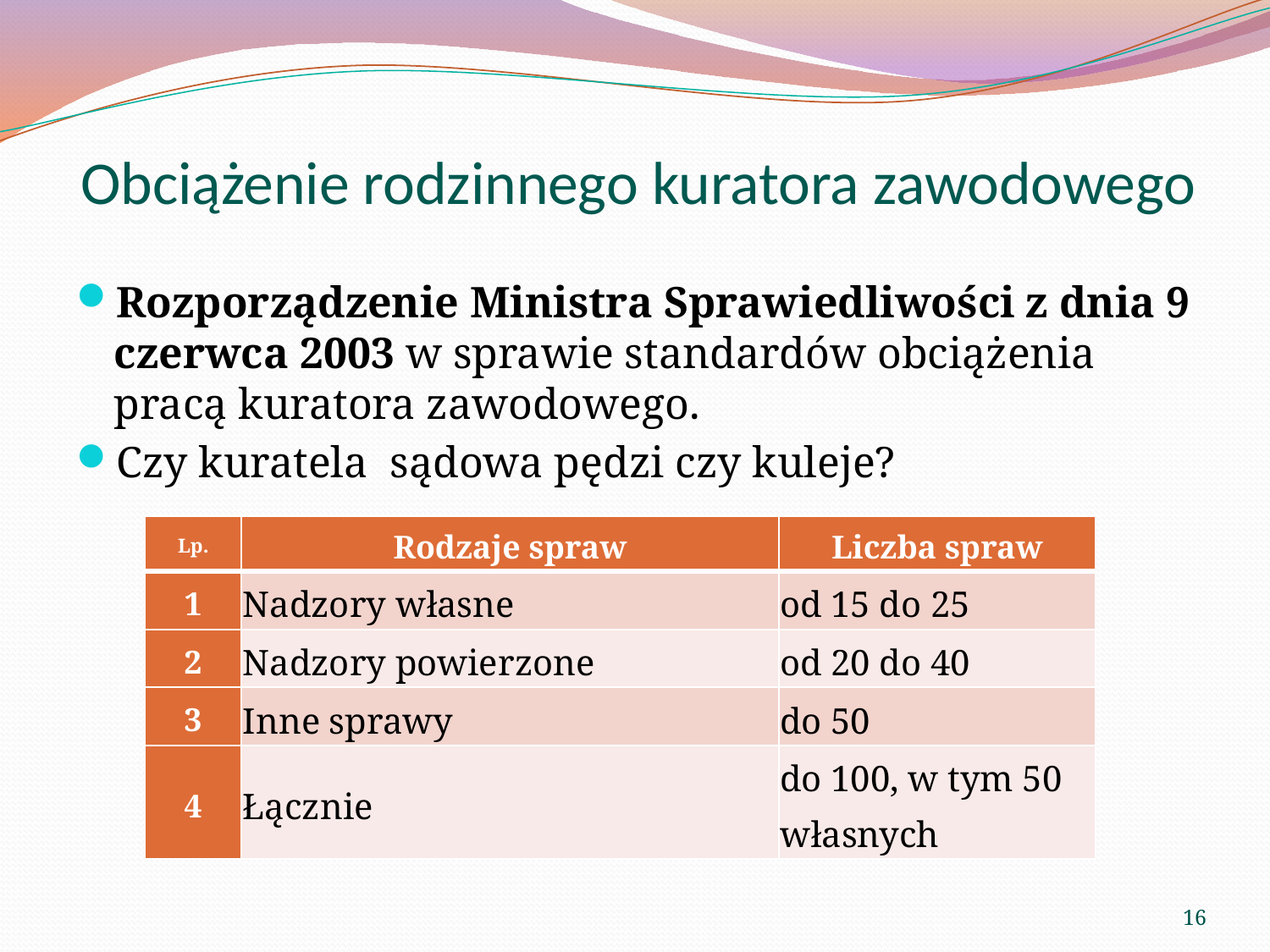

# Obciążenie rodzinnego kuratora zawodowego
Rozporządzenie Ministra Sprawiedliwości z dnia 9 czerwca 2003 w sprawie standardów obciążenia pracą kuratora zawodowego.
Czy kuratela  sądowa pędzi czy kuleje?
| Lp. | Rodzaje spraw | Liczba spraw |
| --- | --- | --- |
| 1 | Nadzory własne | od 15 do 25 |
| 2 | Nadzory powierzone | od 20 do 40 |
| 3 | Inne sprawy | do 50 |
| 4 | Łącznie | do 100, w tym 50 własnych |
16